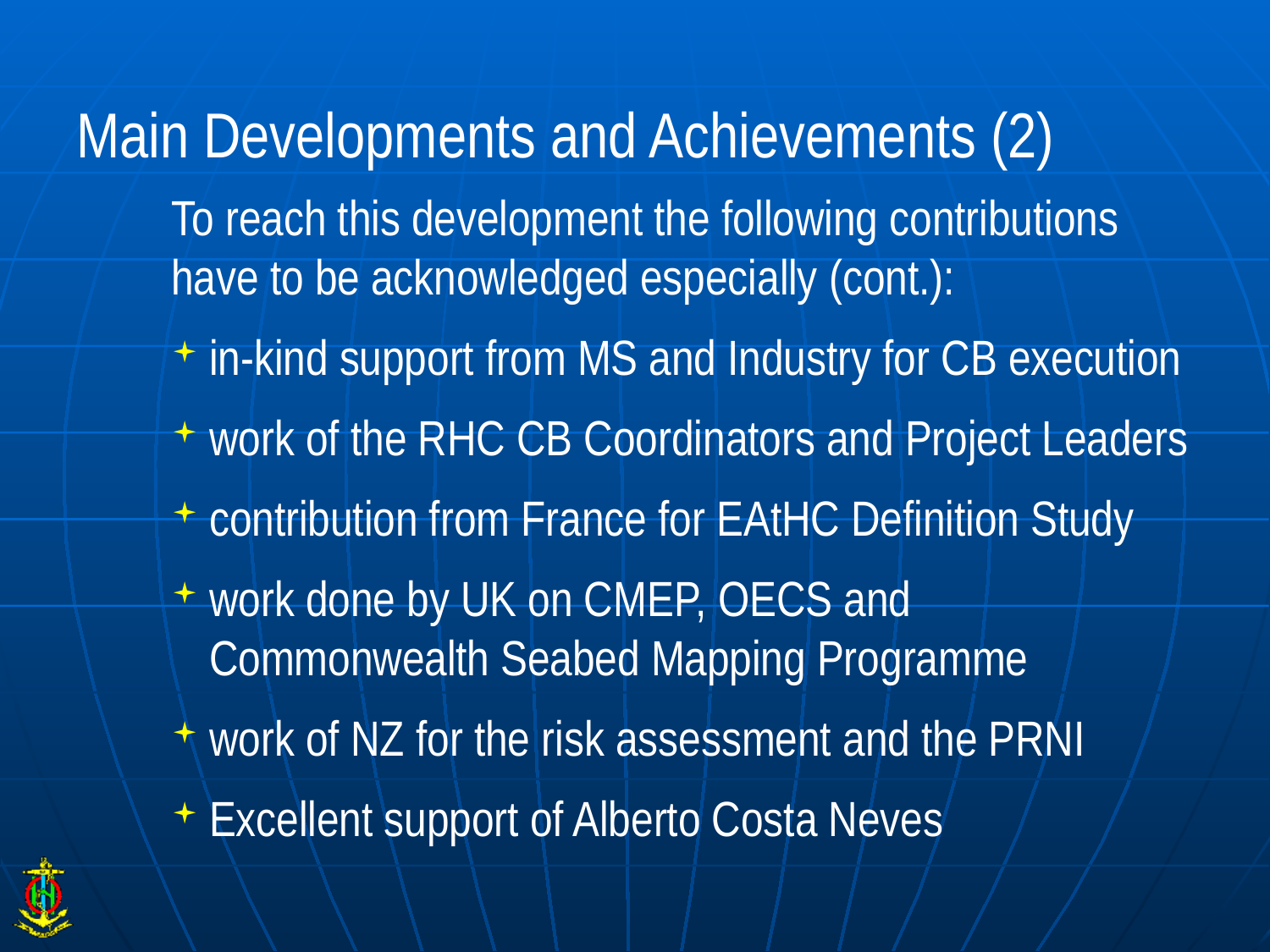

# Main Developments and Achievements (2)
To reach this development the following contributions have to be acknowledged especially (cont.):
in-kind support from MS and Industry for CB execution
work of the RHC CB Coordinators and Project Leaders
contribution from France for EAtHC Definition Study
work done by UK on CMEP, OECS and Commonwealth Seabed Mapping Programme
work of NZ for the risk assessment and the PRNI
Excellent support of Alberto Costa Neves